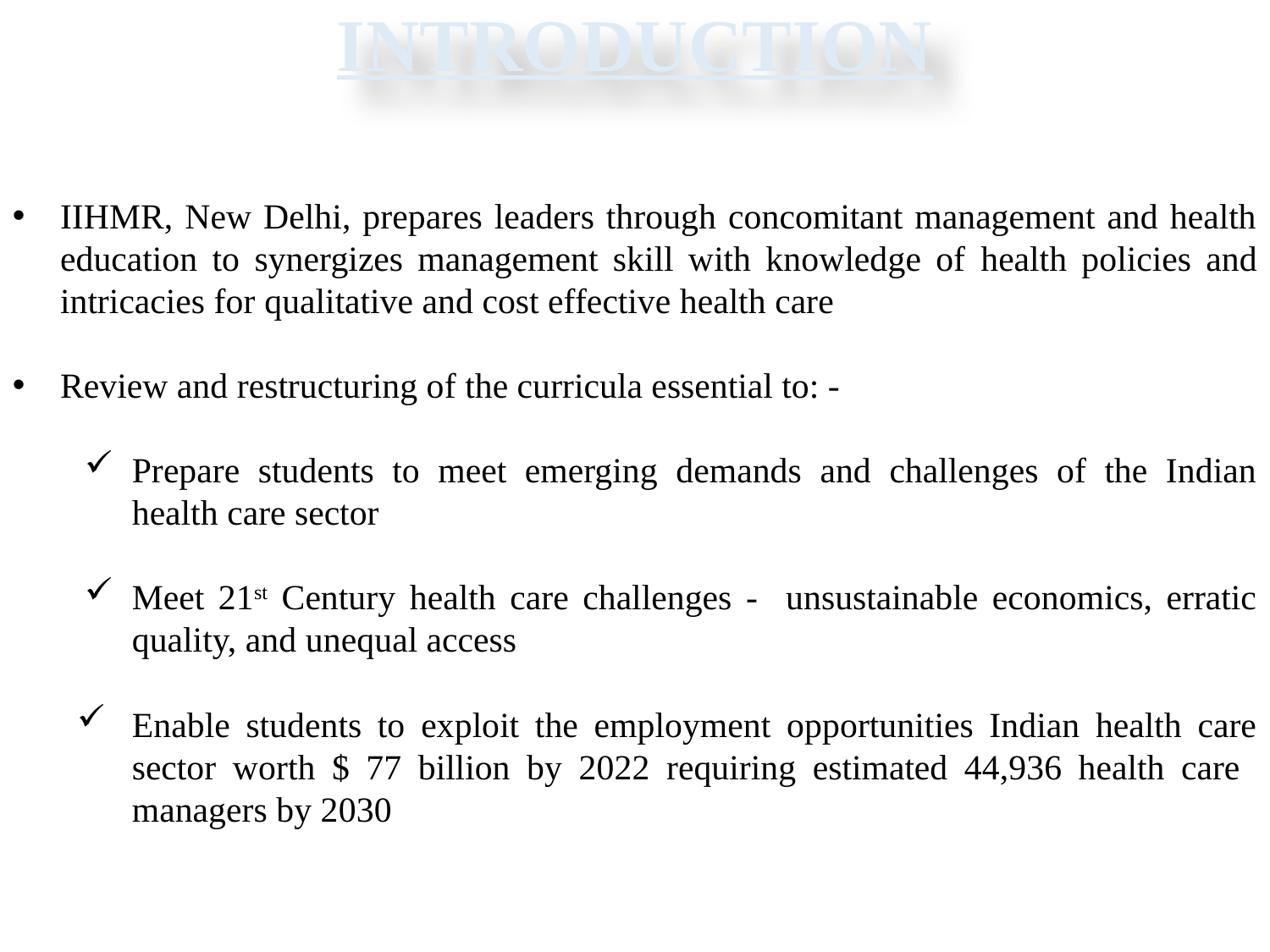

INTRODUCTION
IIHMR, New Delhi, prepares leaders through concomitant management and health education to synergizes management skill with knowledge of health policies and intricacies for qualitative and cost effective health care

Review and restructuring of the curricula essential to: -

Prepare students to meet emerging demands and challenges of the Indian health care sector

Meet 21st Century health care challenges -  unsustainable economics, erratic quality, and unequal access

Enable students to exploit the employment opportunities Indian health care sector worth $ 77 billion by 2022 requiring estimated 44,936 health care  managers by 2030